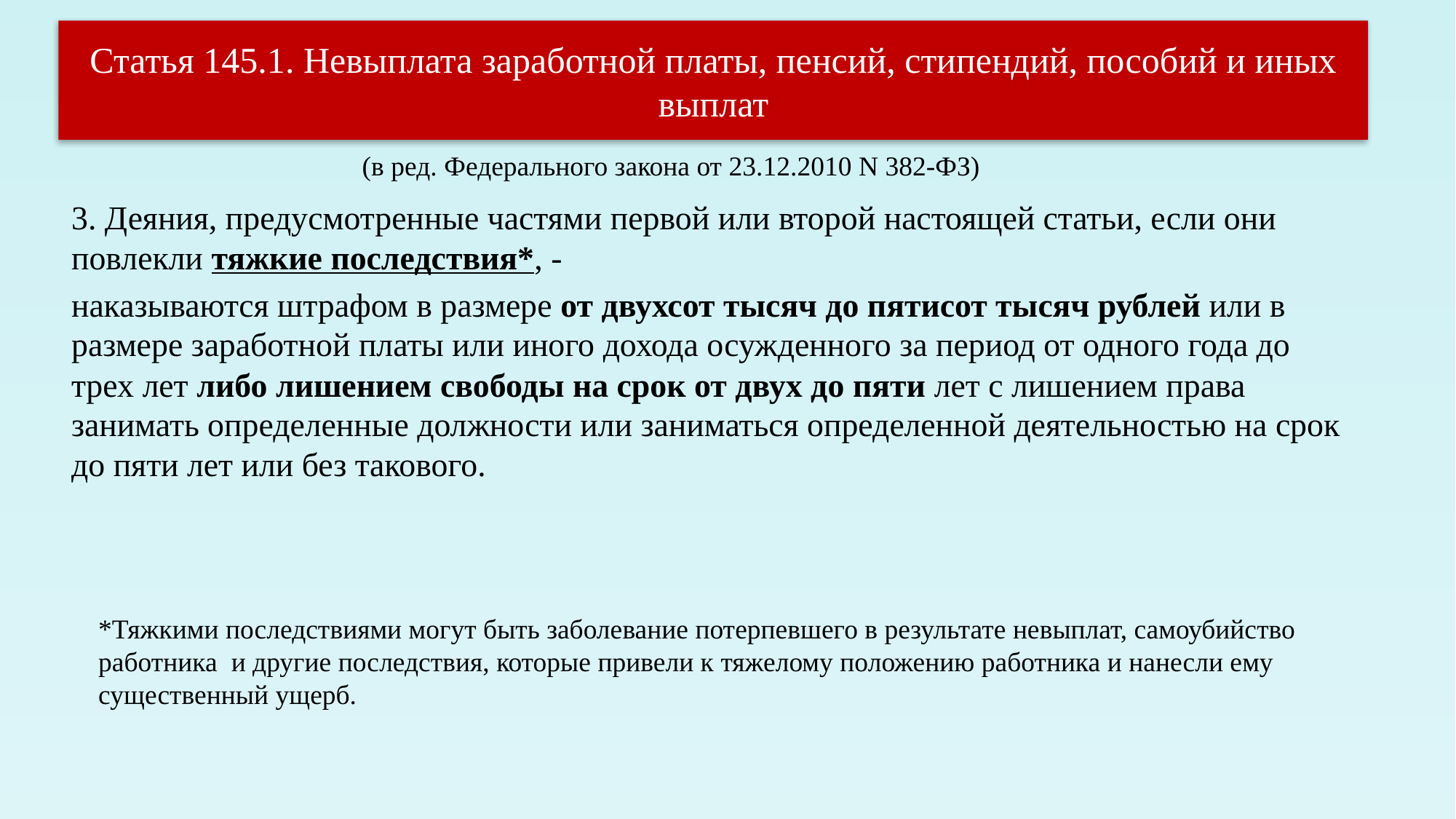

# Статья 145.1. Невыплата заработной платы, пенсий, стипендий, пособий и иных выплат
(в ред. Федерального закона от 23.12.2010 N 382-ФЗ)
3. Деяния, предусмотренные частями первой или второй настоящей статьи, если они повлекли тяжкие последствия*, -
наказываются штрафом в размере от двухсот тысяч до пятисот тысяч рублей или в размере заработной платы или иного дохода осужденного за период от одного года до трех лет либо лишением свободы на срок от двух до пяти лет с лишением права занимать определенные должности или заниматься определенной деятельностью на срок до пяти лет или без такового.

*Тяжкими последствиями могут быть заболевание потерпевшего в результате невыплат, самоубийство работника  и другие последствия, которые привели к тяжелому положению работника и нанесли ему существенный ущерб.